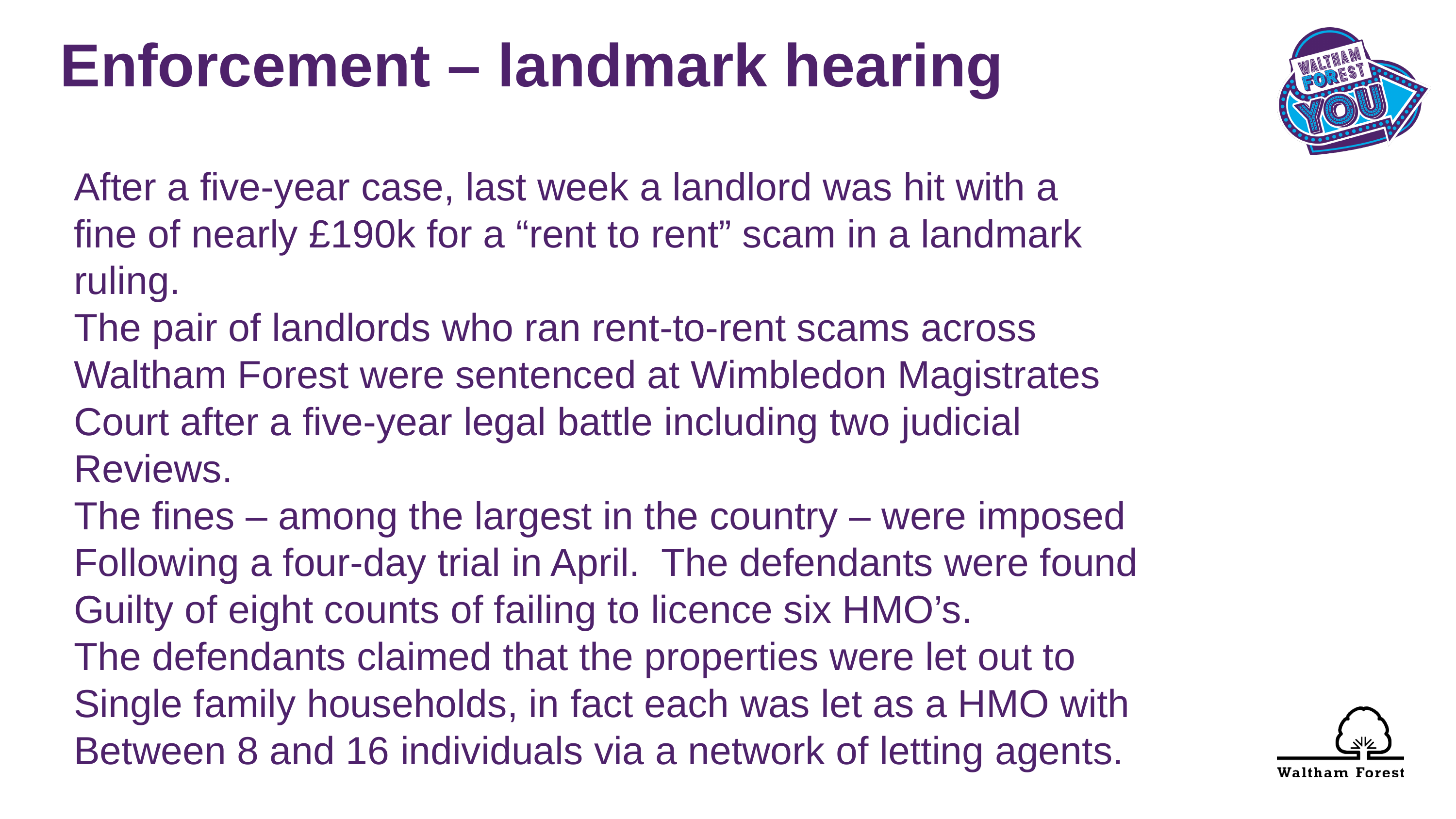

Enforcement – landmark hearing

After a five-year case, last week a landlord was hit with a
fine of nearly £190k for a “rent to rent” scam in a landmark
ruling.
The pair of landlords who ran rent-to-rent scams across
Waltham Forest were sentenced at Wimbledon Magistrates
Court after a five-year legal battle including two judicial
Reviews.
The fines – among the largest in the country – were imposed
Following a four-day trial in April.  The defendants were found
Guilty of eight counts of failing to licence six HMO’s.
The defendants claimed that the properties were let out to
Single family households, in fact each was let as a HMO with
Between 8 and 16 individuals via a network of letting agents.